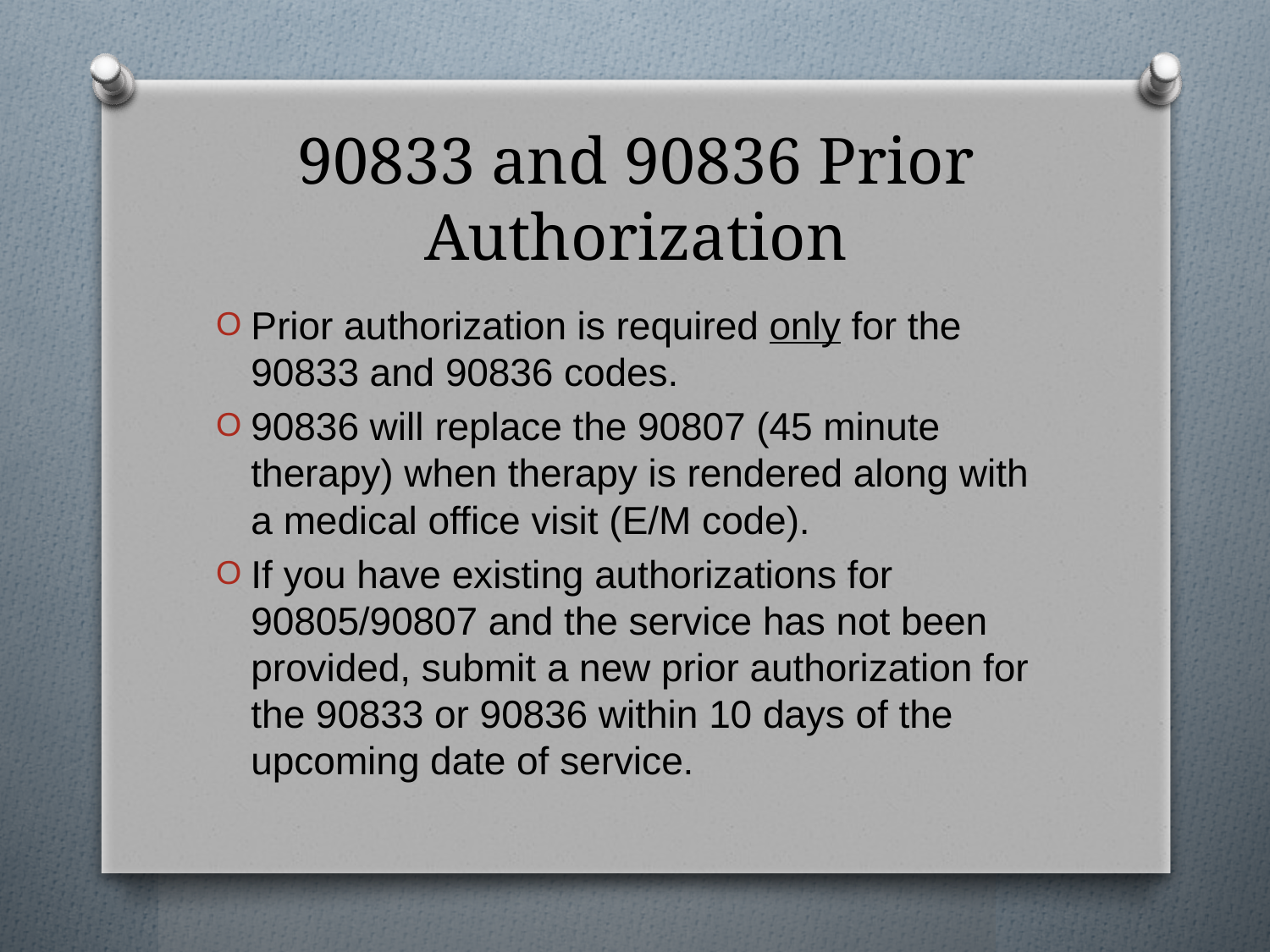

# 90833 and 90836 Prior Authorization
Prior authorization is required only for the 90833 and 90836 codes.
90836 will replace the 90807 (45 minute therapy) when therapy is rendered along with a medical office visit (E/M code).
If you have existing authorizations for 90805/90807 and the service has not been provided, submit a new prior authorization for the 90833 or 90836 within 10 days of the upcoming date of service.